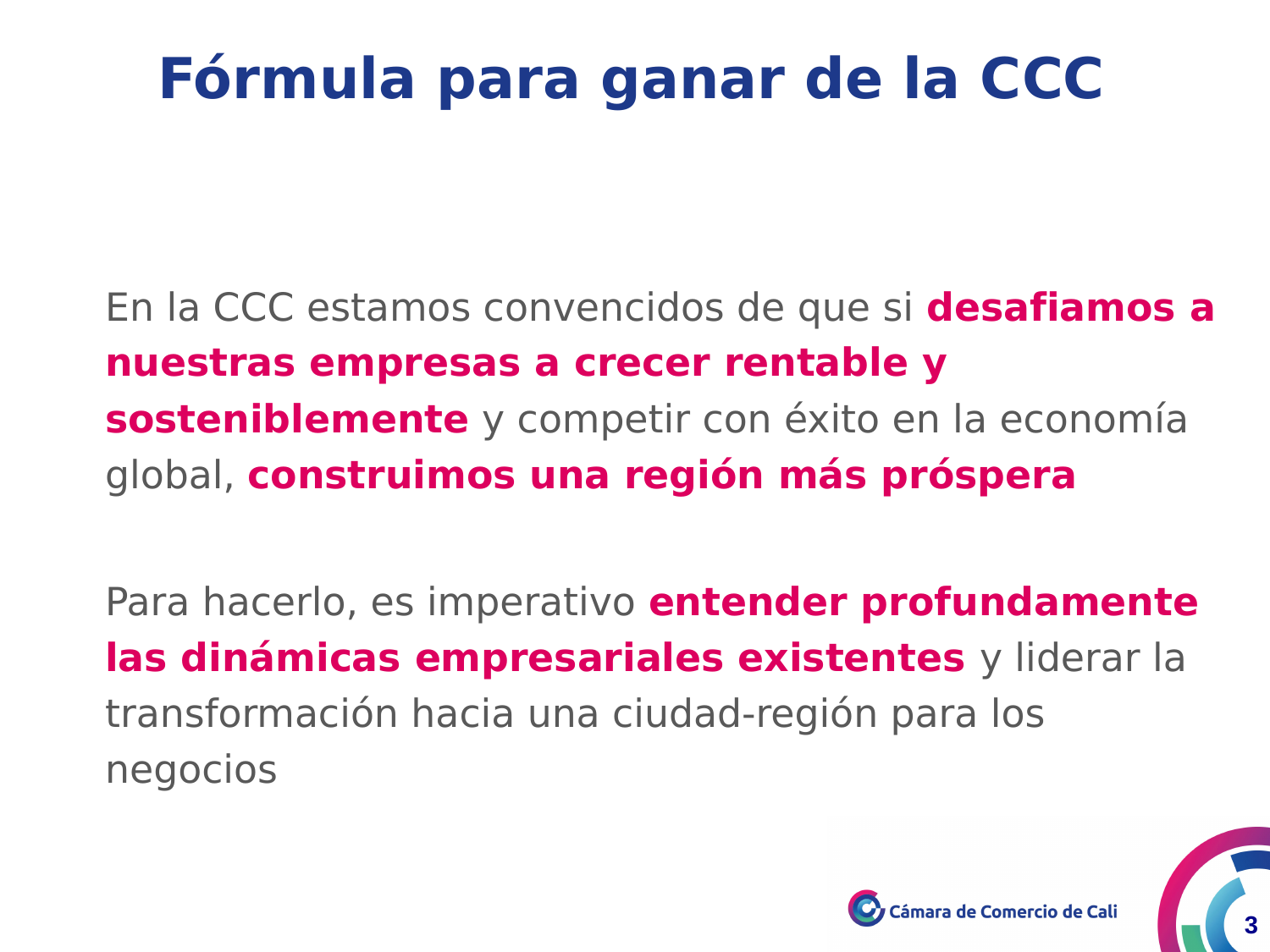

# Fórmula para ganar de la CCC
En la CCC estamos convencidos de que si desafiamos a nuestras empresas a crecer rentable y sosteniblemente y competir con éxito en la economía global, construimos una región más próspera

Para hacerlo, es imperativo entender profundamente las dinámicas empresariales existentes y liderar la transformación hacia una ciudad-región para los negocios